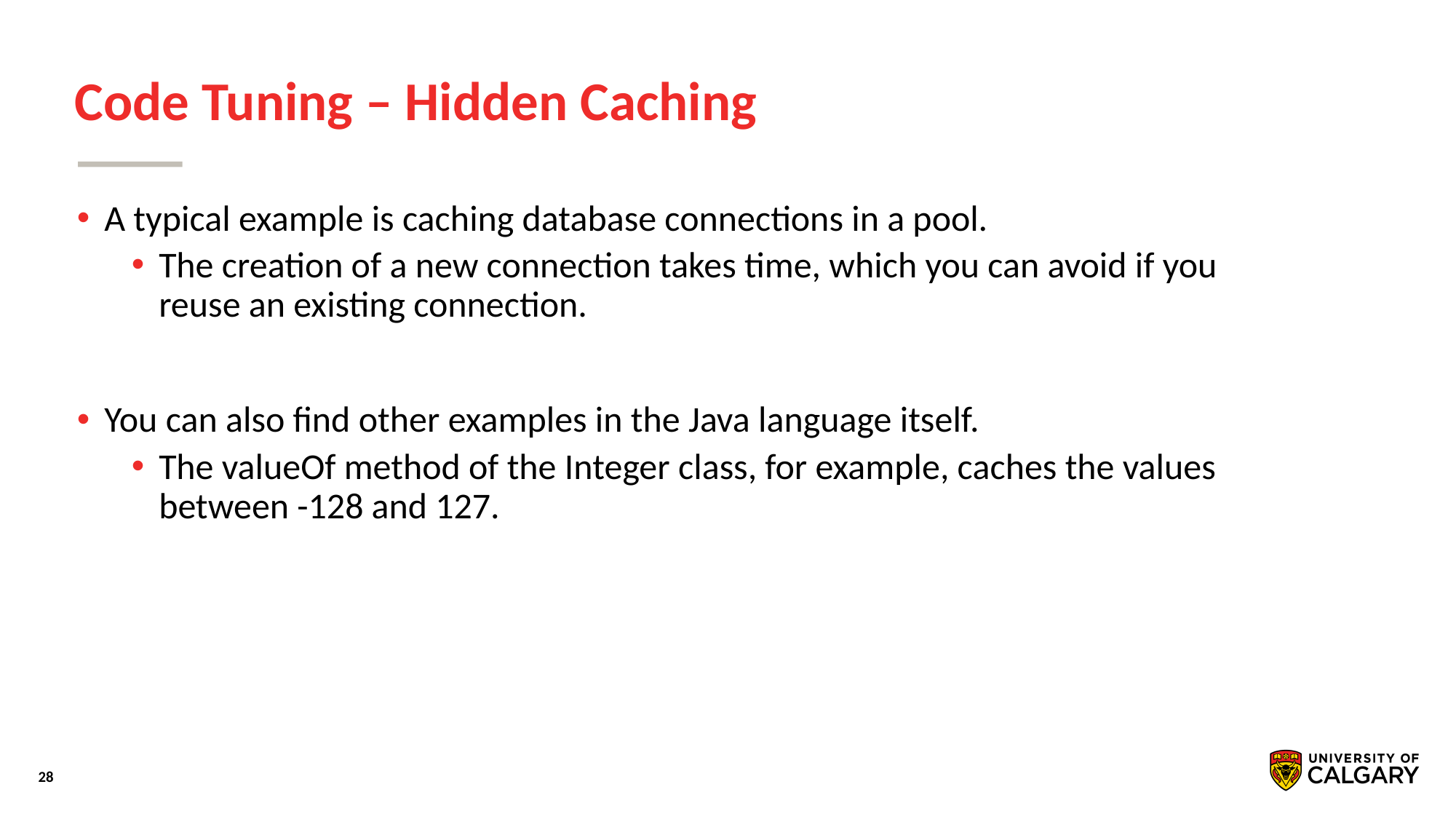

# Code Tuning – Hidden Caching
A typical example is caching database connections in a pool.
The creation of a new connection takes time, which you can avoid if you reuse an existing connection.

You can also find other examples in the Java language itself.
The valueOf method of the Integer class, for example, caches the values between -128 and 127.